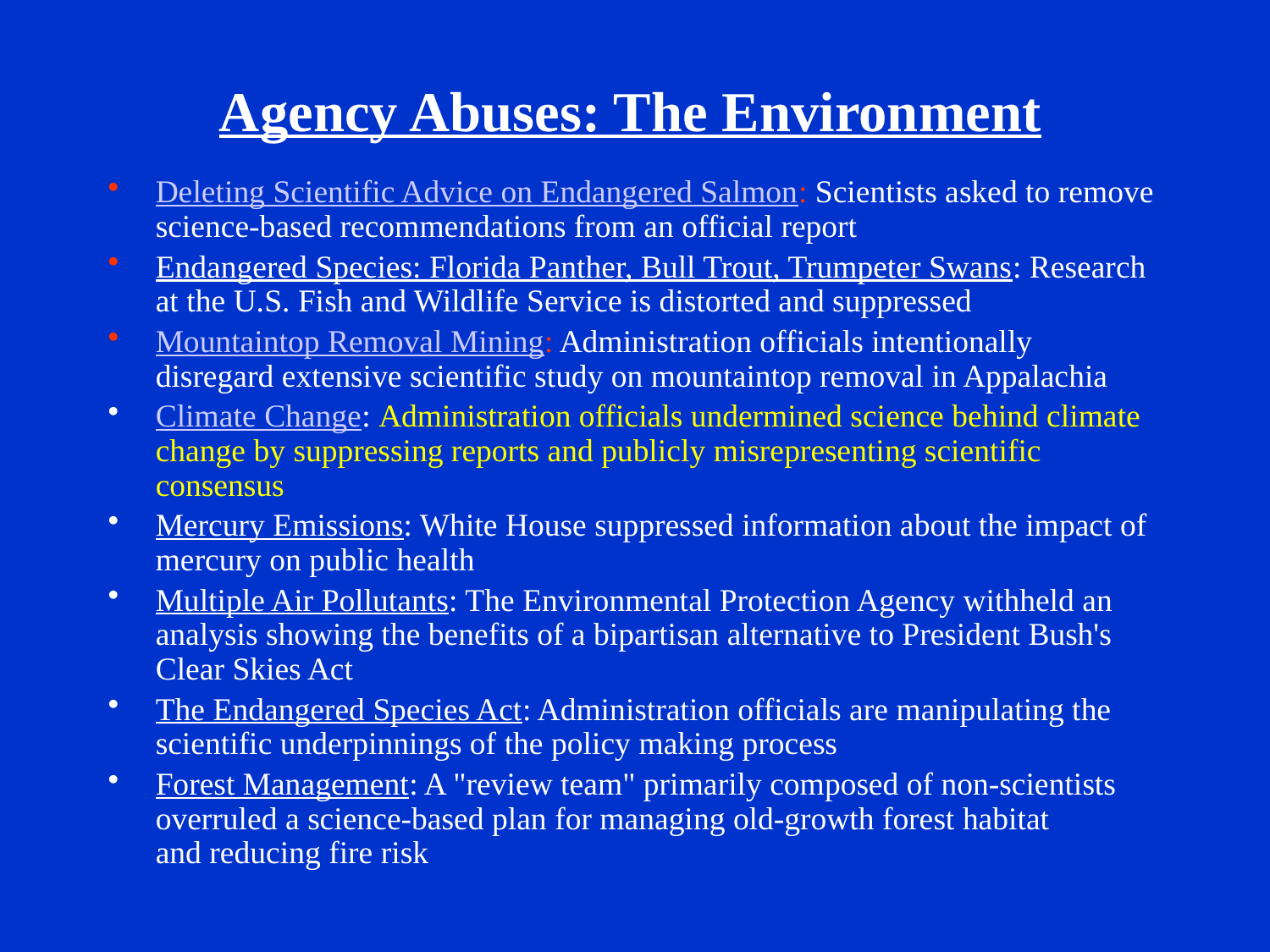

# Agency Abuses: The Environment
Deleting Scientific Advice on Endangered Salmon: Scientists asked to remove science-based recommendations from an official report
Endangered Species: Florida Panther, Bull Trout, Trumpeter Swans: Research at the U.S. Fish and Wildlife Service is distorted and suppressed
Mountaintop Removal Mining: Administration officials intentionally disregard extensive scientific study on mountaintop removal in Appalachia
Climate Change: Administration officials undermined science behind climate change by suppressing reports and publicly misrepresenting scientific consensus
Mercury Emissions: White House suppressed information about the impact of mercury on public health
Multiple Air Pollutants: The Environmental Protection Agency withheld an analysis showing the benefits of a bipartisan alternative to President Bush's Clear Skies Act
The Endangered Species Act: Administration officials are manipulating the scientific underpinnings of the policy making process
Forest Management: A "review team" primarily composed of non-scientists overruled a science-based plan for managing old-growth forest habitat and reducing fire risk